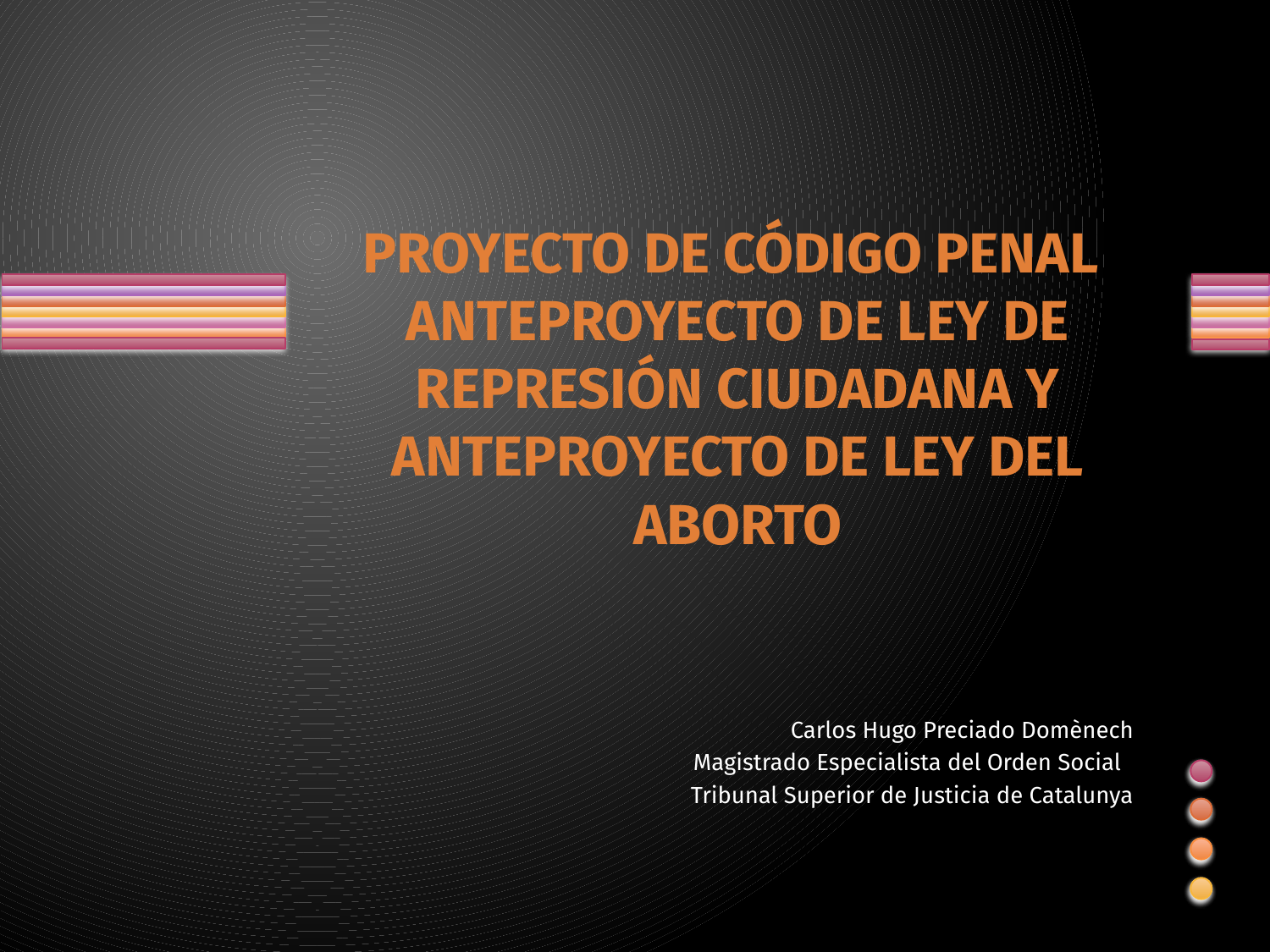

# PROYECTO DE CÓDIGO PENAL ANTEPROYECTO DE LEY DE REPRESIÓN CIUDADANA Y ANTEPROYECTO DE LEY DEL ABORTO

Carlos Hugo Preciado Domènech
Magistrado Especialista del Orden Social
Tribunal Superior de Justicia de Catalunya